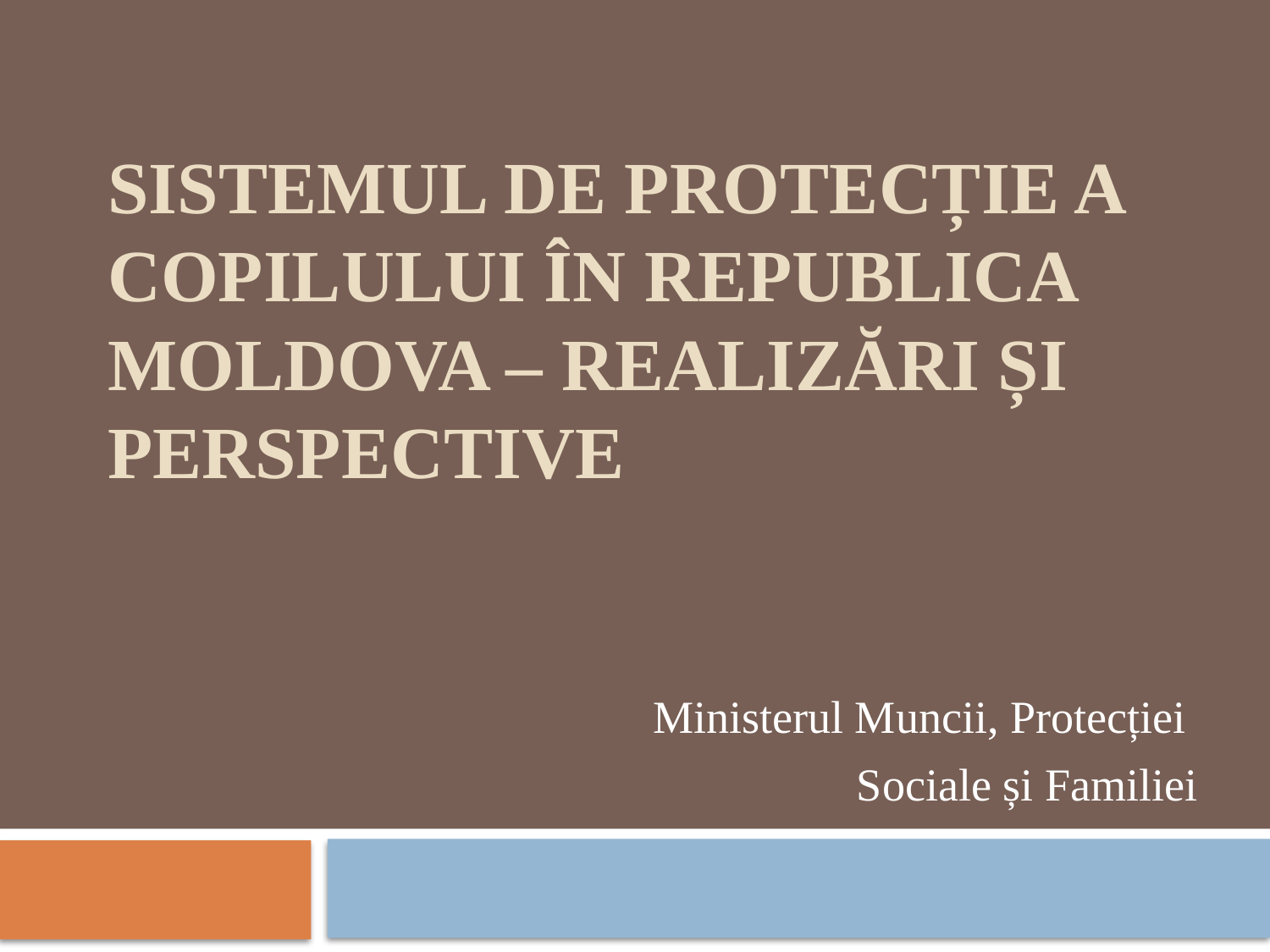

# SISTEMUL DE PROTECȚIE A COPILULUI ÎN REPUBLICA  MOLDOVA – REALIZĂRI Și Perspective
Ministerul Muncii, Protecției
Sociale și Familiei